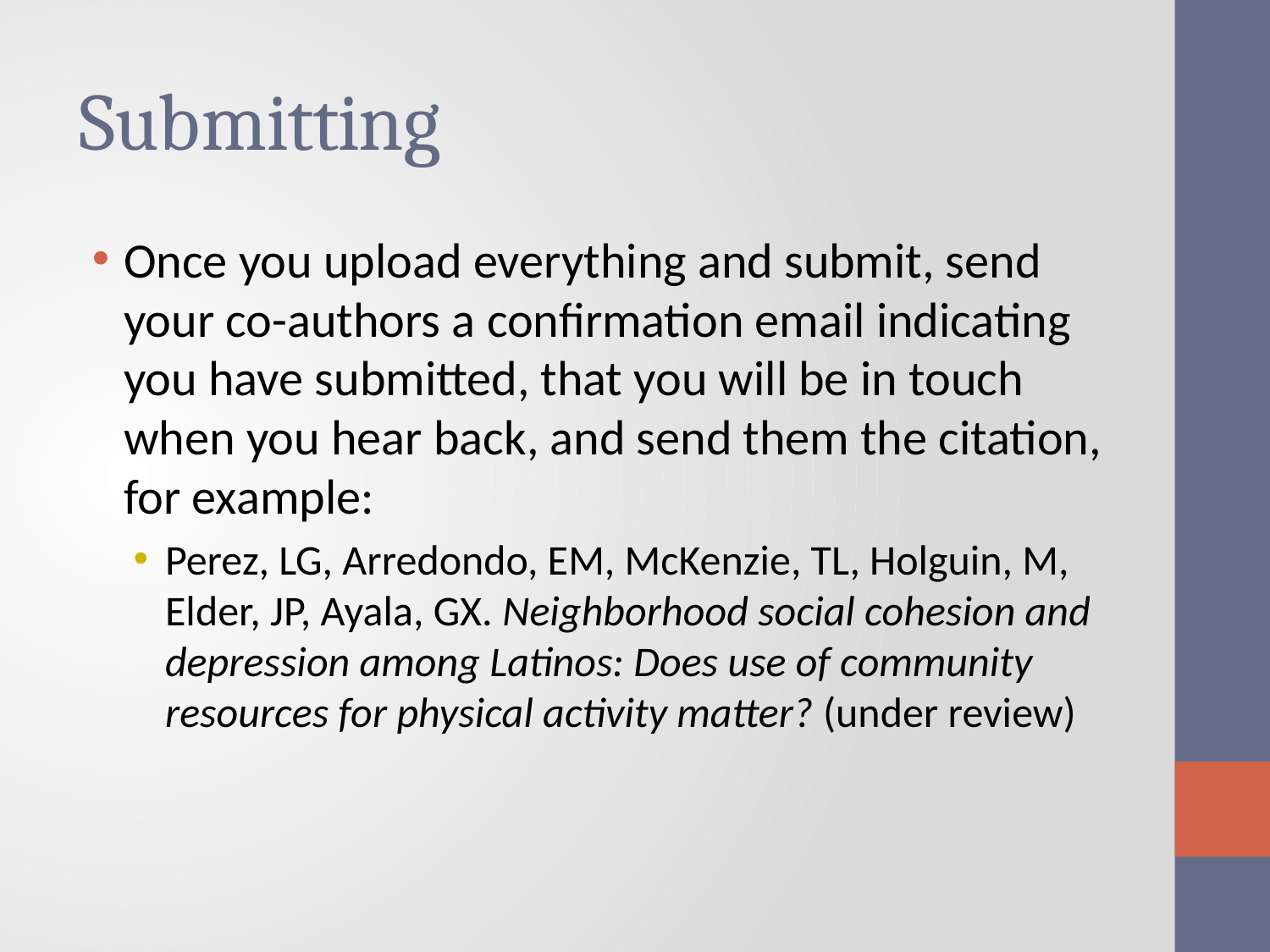

# Submitting
Once you upload everything and submit, send your co-authors a confirmation email indicating you have submitted, that you will be in touch when you hear back, and send them the citation, for example:
Perez, LG, Arredondo, EM, McKenzie, TL, Holguin, M, Elder, JP, Ayala, GX. Neighborhood social cohesion and depression among Latinos: Does use of community resources for physical activity matter? (under review)